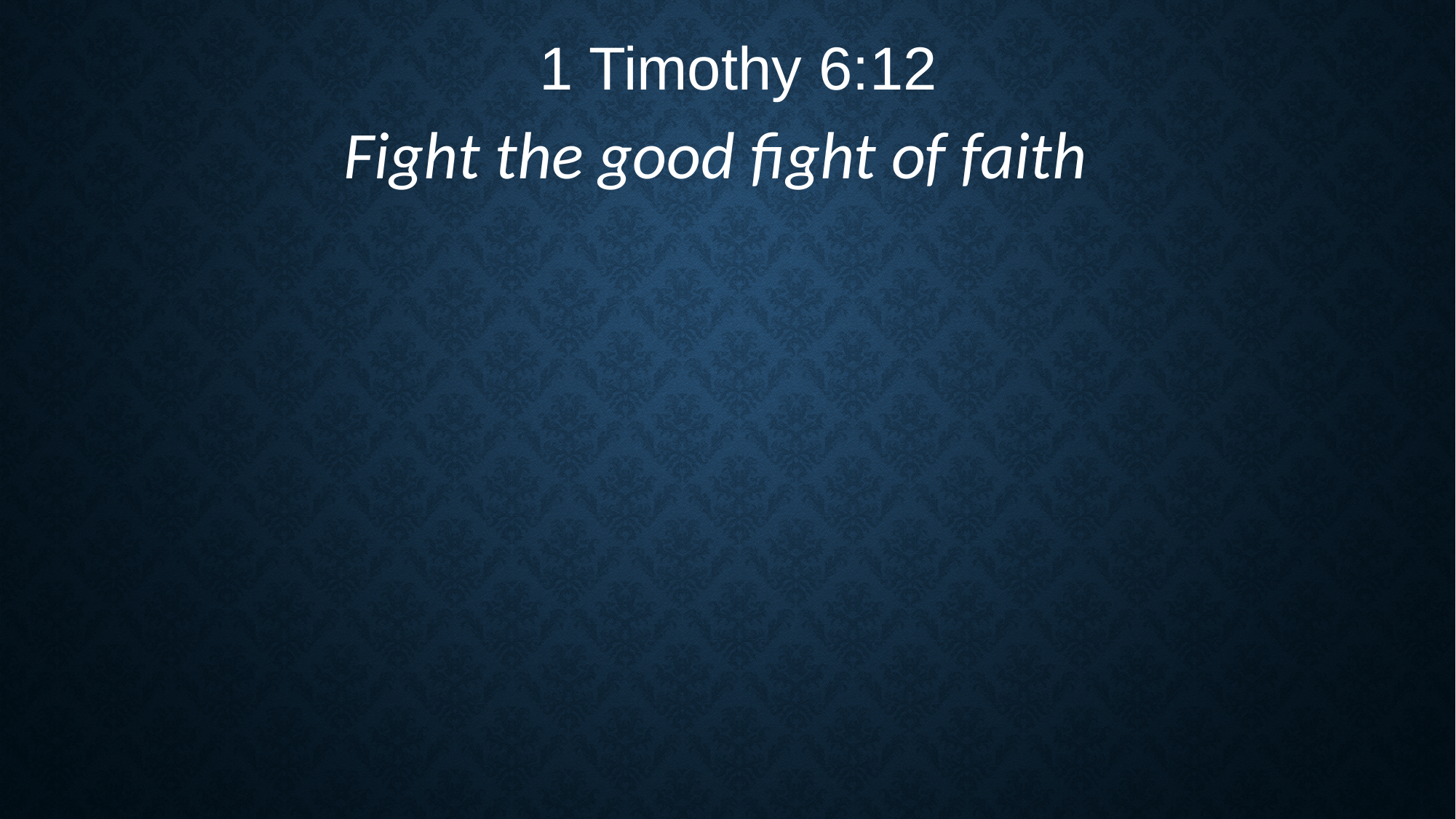

1 Timothy 6:12
Fight the good fight of faith